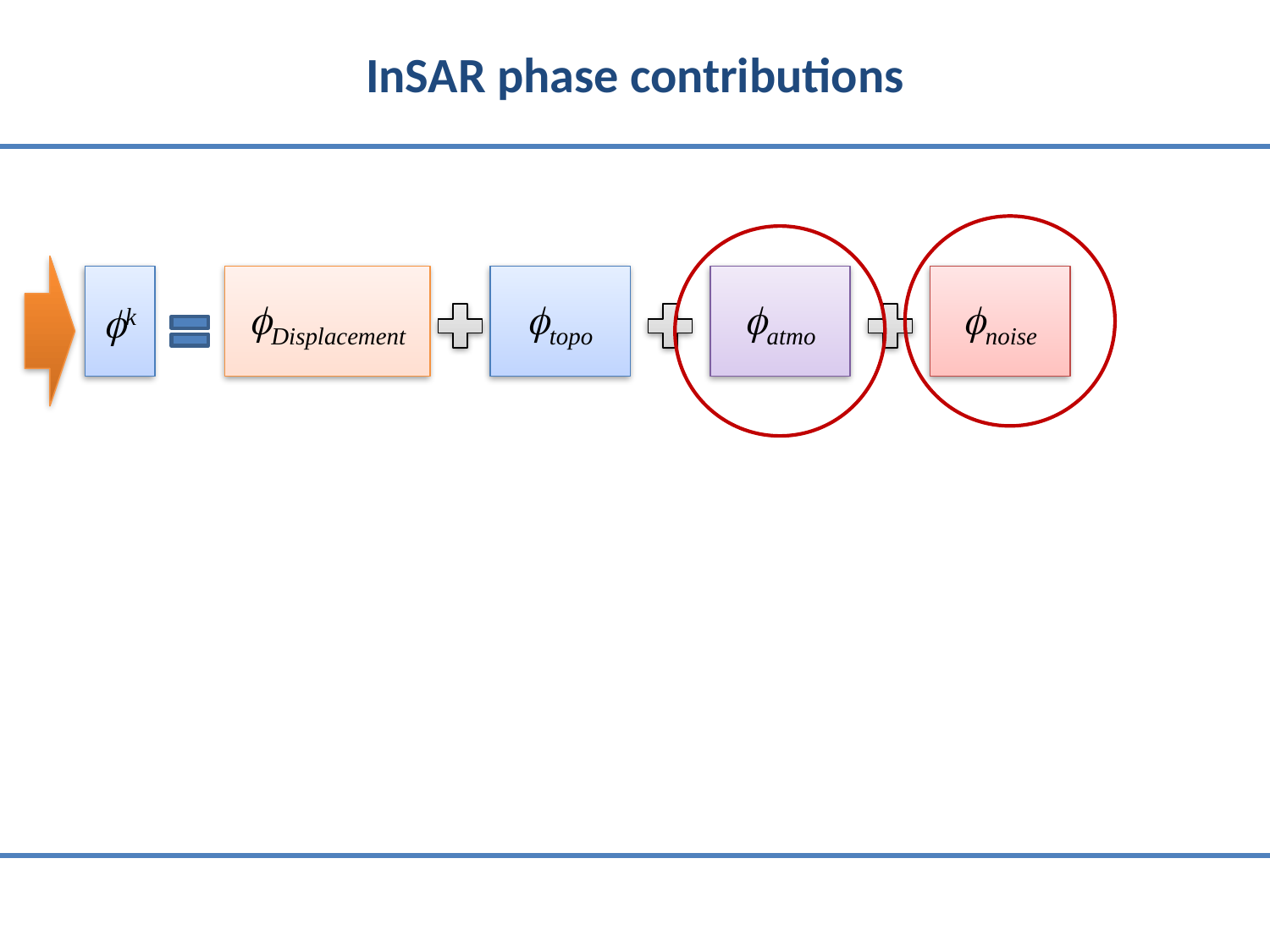

InSAR phase contributions

φk
φDisplacement
φtopo
φatmo
φnoise